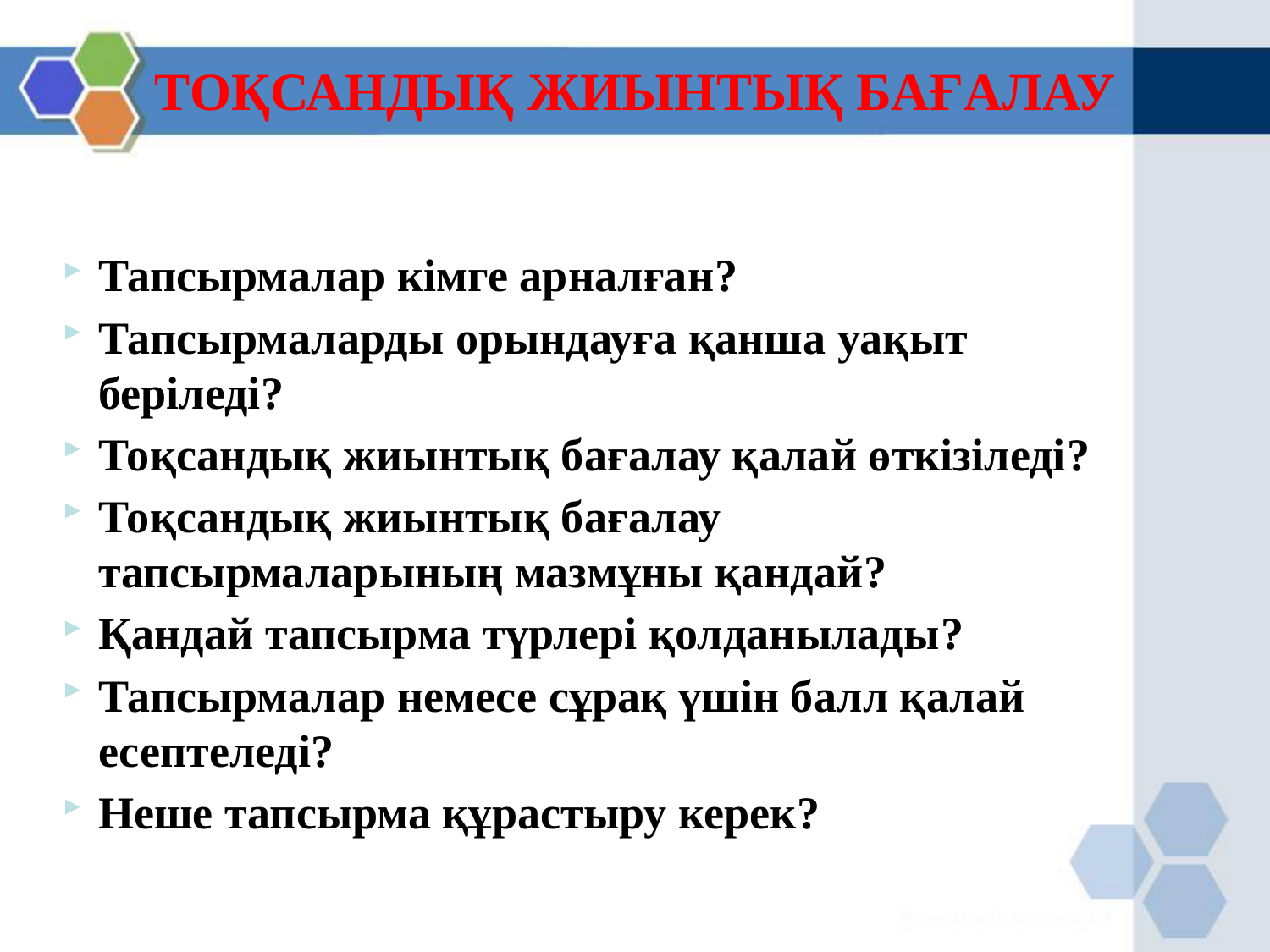

ТОҚСАНДЫҚ ЖИЫНТЫҚ БАҒАЛАУ
Тапсырмалар кімге арналған?
Тапсырмаларды орындауға қанша уақыт беріледі?
Тоқсандық жиынтық бағалау қалай өткізіледі?
Тоқсандық жиынтық бағалау тапсырмаларының мазмұны қандай?
Қандай тапсырма түрлері қолданылады?
Тапсырмалар немесе сұрақ үшін балл қалай есептеледі?
Неше тапсырма құрастыру керек?